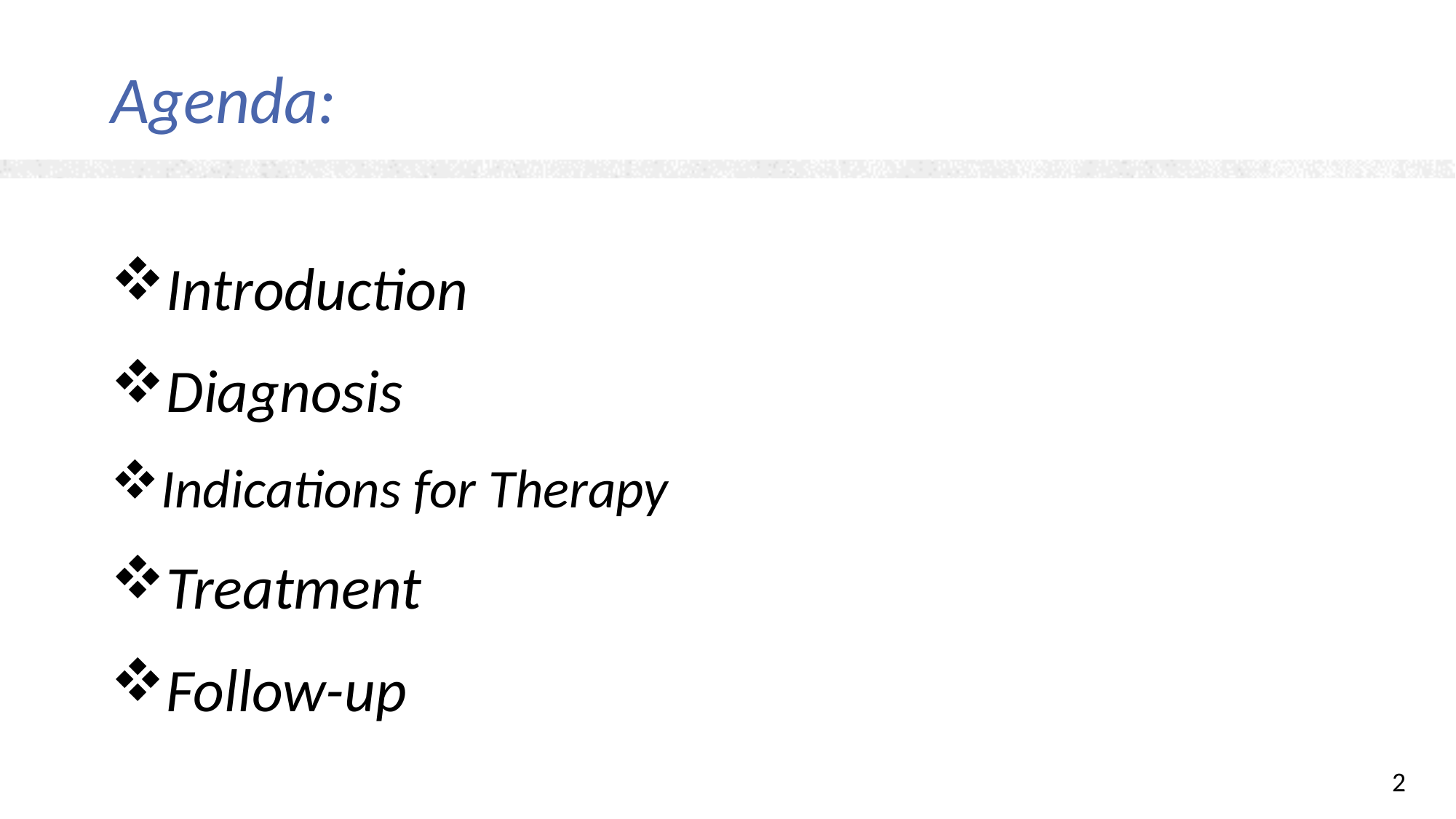

Agenda:
Introduction
Diagnosis
Indications for Therapy
Treatment
Follow-up

2